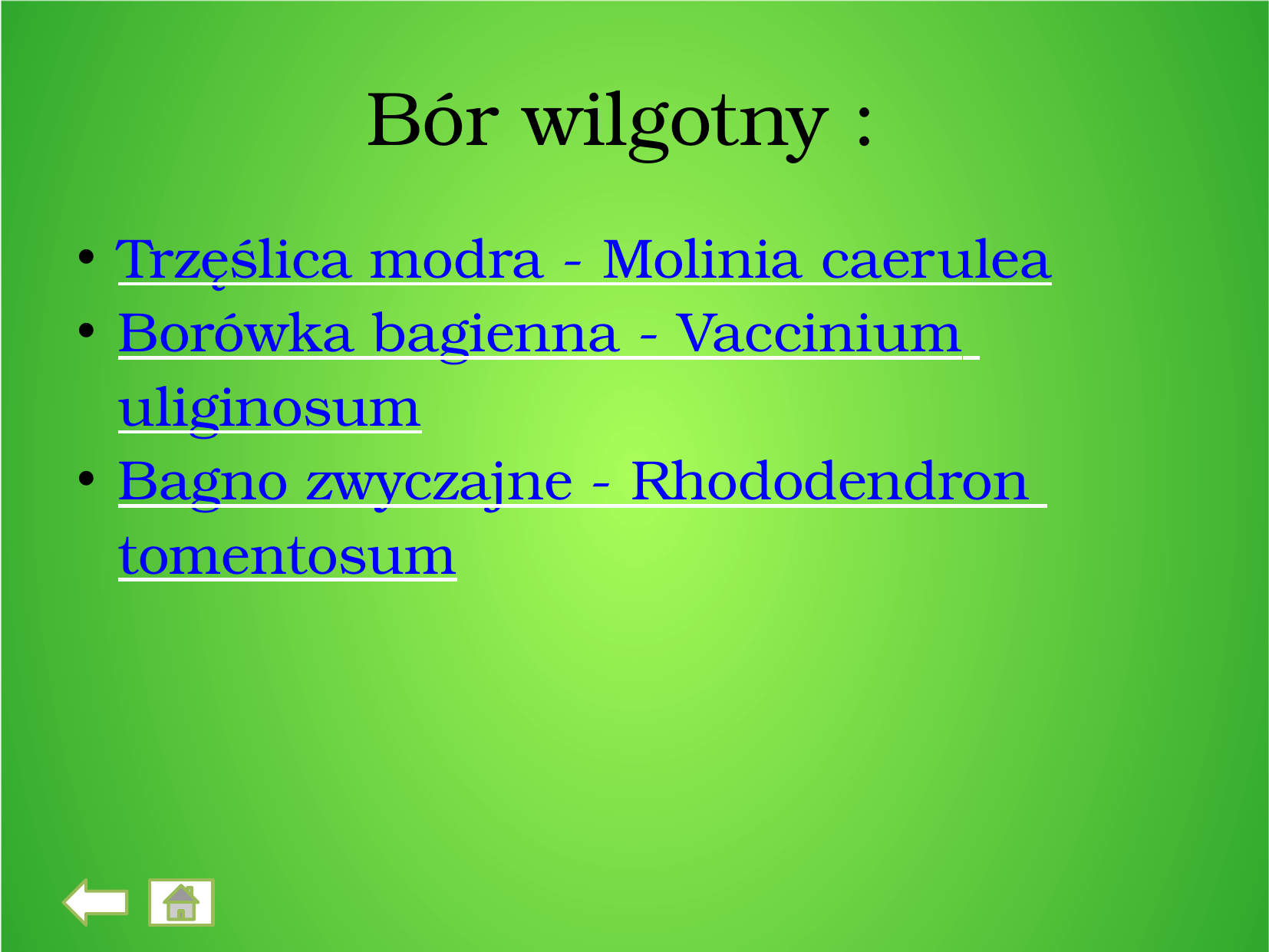

Bór wilgotny :
Trzęślica modra - Molinia caerulea
Borówka bagienna - Vaccinium uliginosum
Bagno zwyczajne - Rhododendron tomentosum